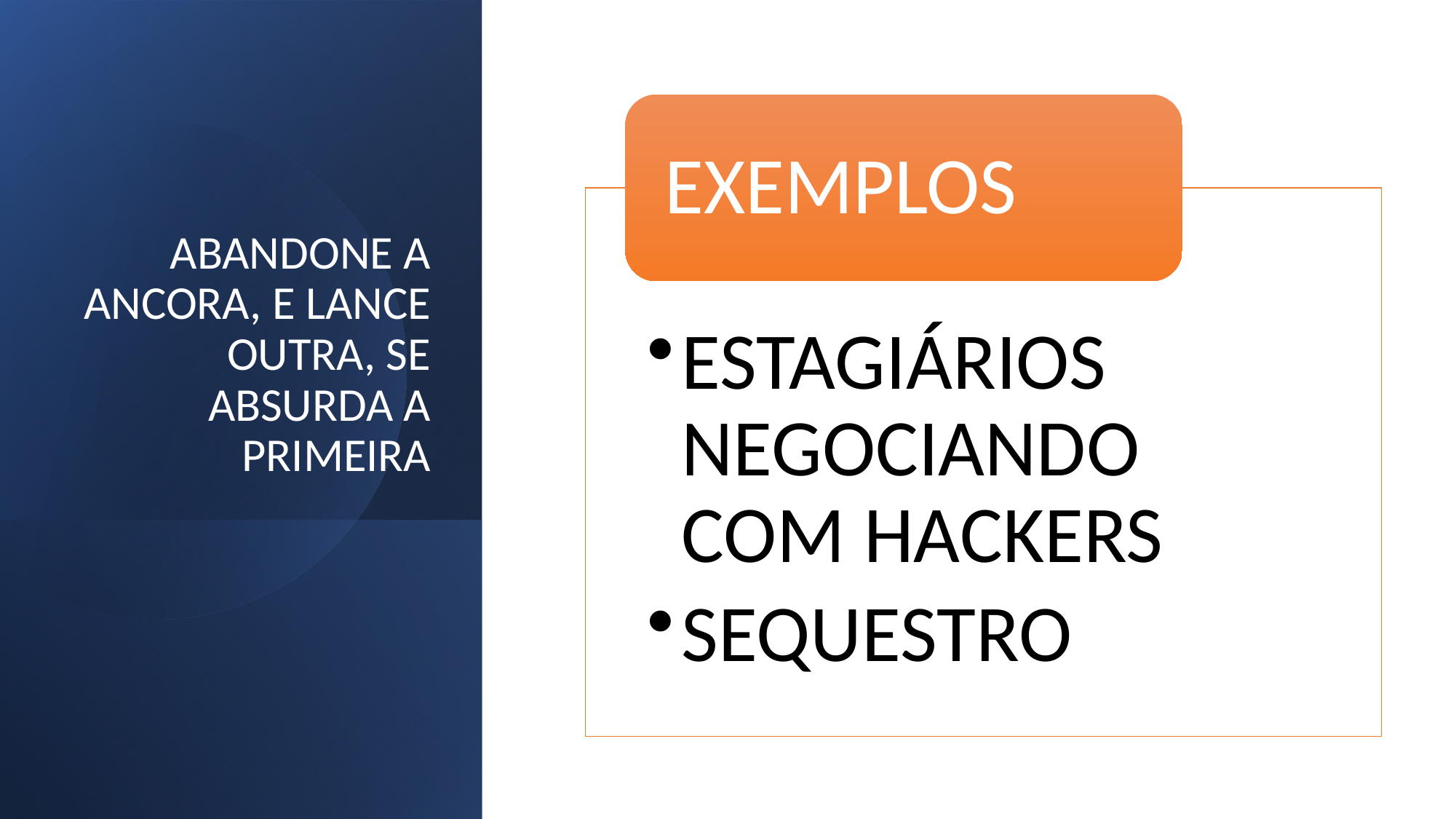

ESTAGIÁRIOS NEGOCIANDO COM HACKERS
SEQUESTRO
EXEMPLOS

# ABANDONE A ANCORA, E LANCE OUTRA, SE ABSURDA A PRIMEIRA